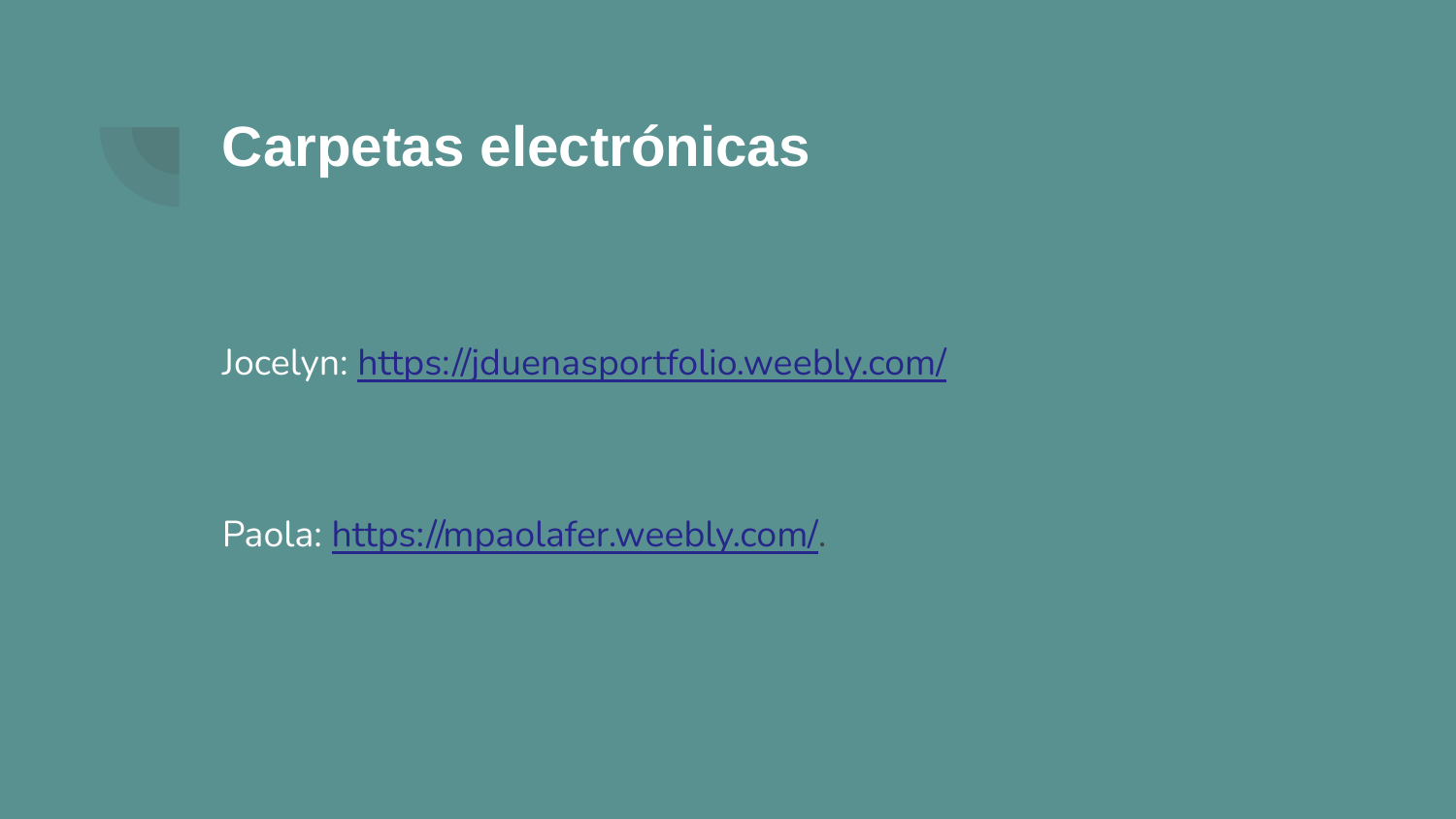

# Carpetas electrónicas
Jocelyn: https://jduenasportfolio.weebly.com/

Paola: https://mpaolafer.weebly.com/.